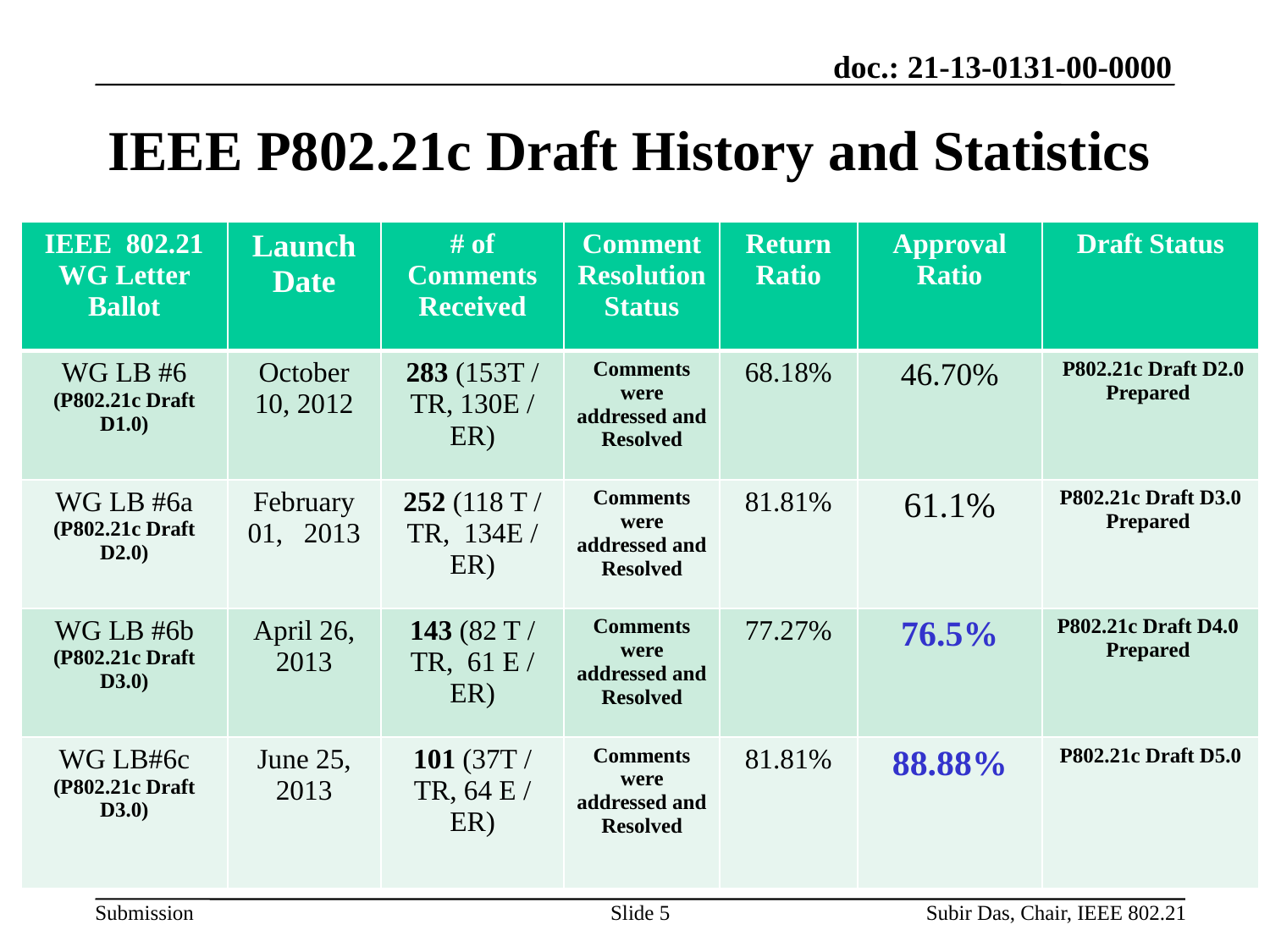

# IEEE P802.21c Draft History and Statistics
| IEEE 802.21 WG Letter Ballot | Launch Date | # of Comments Received | Comment Resolution Status | Return Ratio | Approval Ratio | Draft Status |
| --- | --- | --- | --- | --- | --- | --- |
| WG LB #6 (P802.21c Draft D1.0) | October 10, 2012 | 283 (153T / TR, 130E / ER) | Comments were addressed and Resolved | 68.18% | 46.70% | P802.21c Draft D2.0 Prepared |
| WG LB #6a (P802.21c Draft D2.0) | February 01, 2013 | 252 (118 T / TR, 134E / ER) | Comments were addressed and Resolved | 81.81% | 61.1% | P802.21c Draft D3.0 Prepared |
| WG LB #6b (P802.21c Draft D3.0) | April 26, 2013 | 143 (82 T / TR, 61 E / ER) | Comments were addressed and Resolved | 77.27% | 76.5% | P802.21c Draft D4.0 Prepared |
| WG LB#6c (P802.21c Draft D3.0) | June 25, 2013 | 101 (37T / TR, 64 E / ER) | Comments were addressed and Resolved | 81.81% | 88.88% | P802.21c Draft D5.0 |
Slide 5
Subir Das, Chair, IEEE 802.21